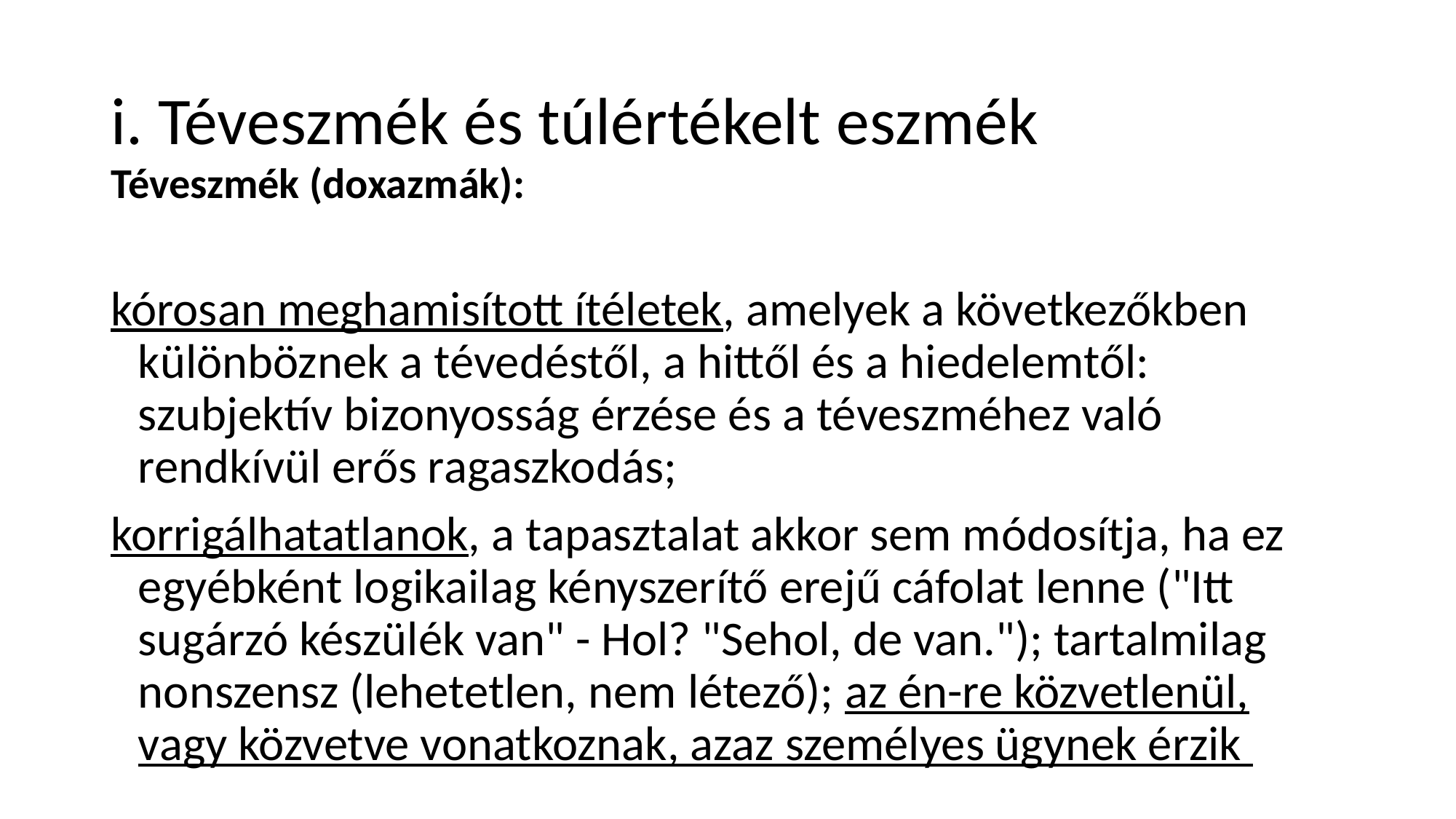

# i. Téveszmék és túlértékelt eszmék
Téveszmék (doxazmák):

kórosan meghamisított ítéletek, amelyek a következőkben különböznek a tévedéstől, a hittől és a hiedelemtől: szubjektív bizonyosság érzése és a téveszméhez való rendkívül erős ragaszkodás;
korrigálhatatlanok, a tapasztalat akkor sem módosítja, ha ez egyébként logikailag kényszerítő erejű cáfolat lenne ("Itt sugárzó készülék van" - Hol? "Sehol, de van."); tartalmilag nonszensz (lehetetlen, nem létező); az én-re közvetlenül, vagy közvetve vonatkoznak, azaz személyes ügynek érzik